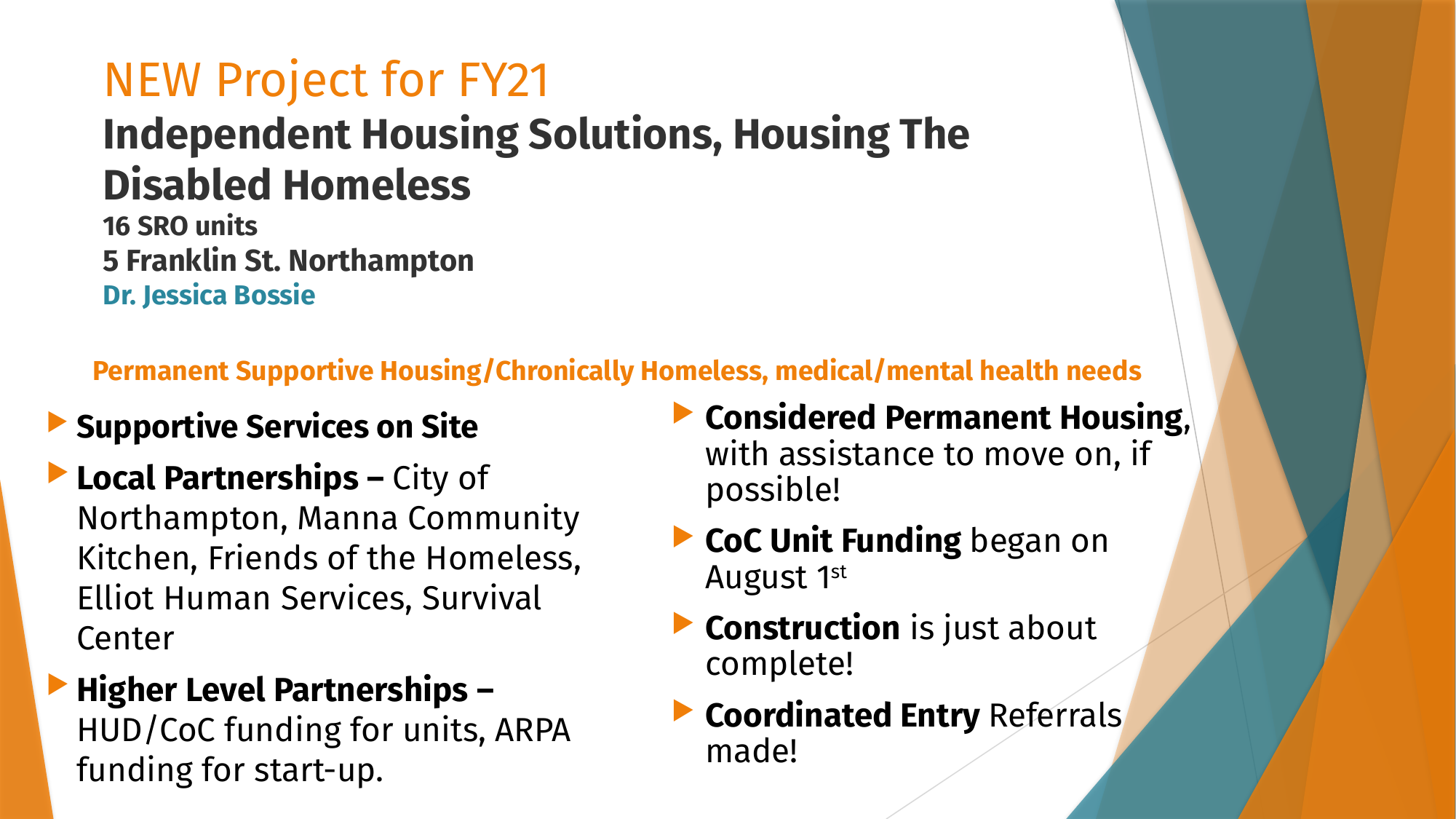

NEW Project for FY21
Independent Housing Solutions, Housing The Disabled Homeless
16 SRO units
5 Franklin St. Northampton
Dr. Jessica Bossie
Permanent Supportive Housing/Chronically Homeless, medical/mental health needs
Considered Permanent Housing, with assistance to move on, if possible!
CoC Unit Funding began on August 1st
Construction is just about complete!
Coordinated Entry Referrals made!

Supportive Services on Site
Local Partnerships – City of Northampton, Manna Community Kitchen, Friends of the Homeless, Elliot Human Services, Survival Center
Higher Level Partnerships – HUD/CoC funding for units, ARPA funding for start-up.